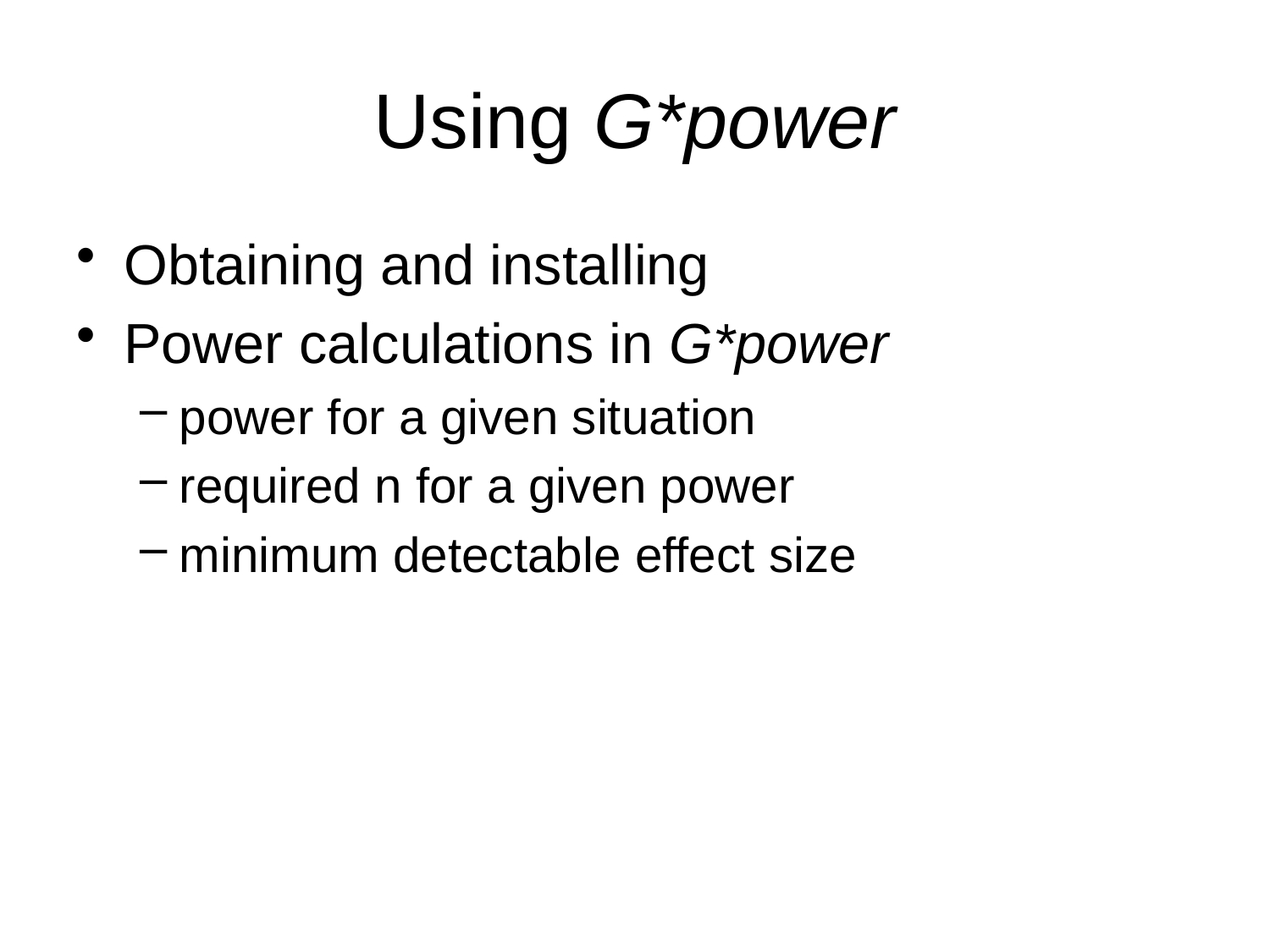

# Using G*power
Obtaining and installing
Power calculations in G*power
power for a given situation
required n for a given power
minimum detectable effect size